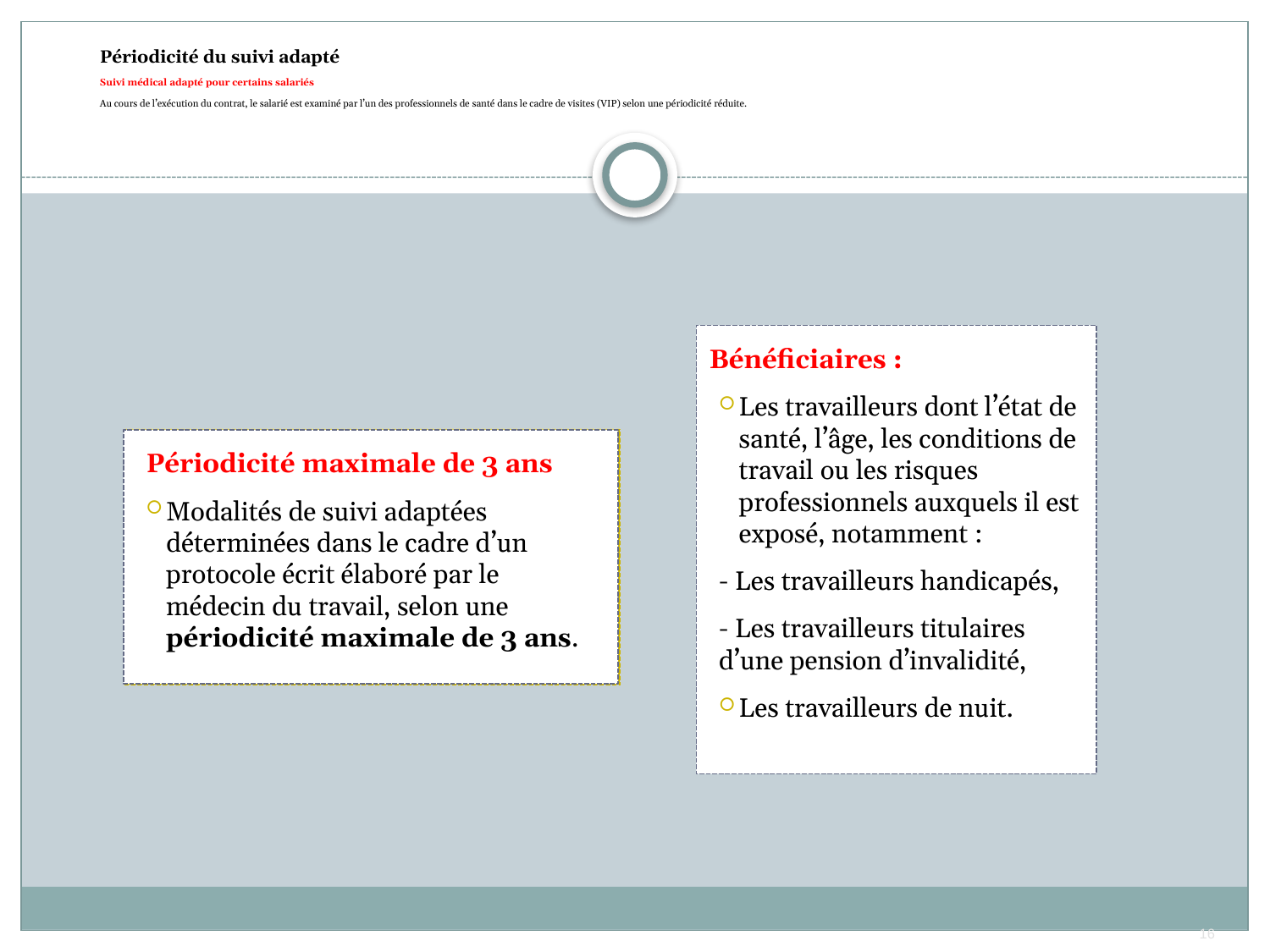

# Périodicité du suivi adapté Suivi médical adapté pour certains salariés Au cours de l’exécution du contrat, le salarié est examiné par l’un des professionnels de santé dans le cadre de visites (VIP) selon une périodicité réduite.
Bénéficiaires :
Les travailleurs dont l’état de santé, l’âge, les conditions de travail ou les risques professionnels auxquels il est exposé, notamment :
- Les travailleurs handicapés,
- Les travailleurs titulaires d’une pension d’invalidité,
Les travailleurs de nuit.

Périodicité maximale de 3 ans
Modalités de suivi adaptées déterminées dans le cadre d’un protocole écrit élaboré par le médecin du travail, selon une périodicité maximale de 3 ans.
16